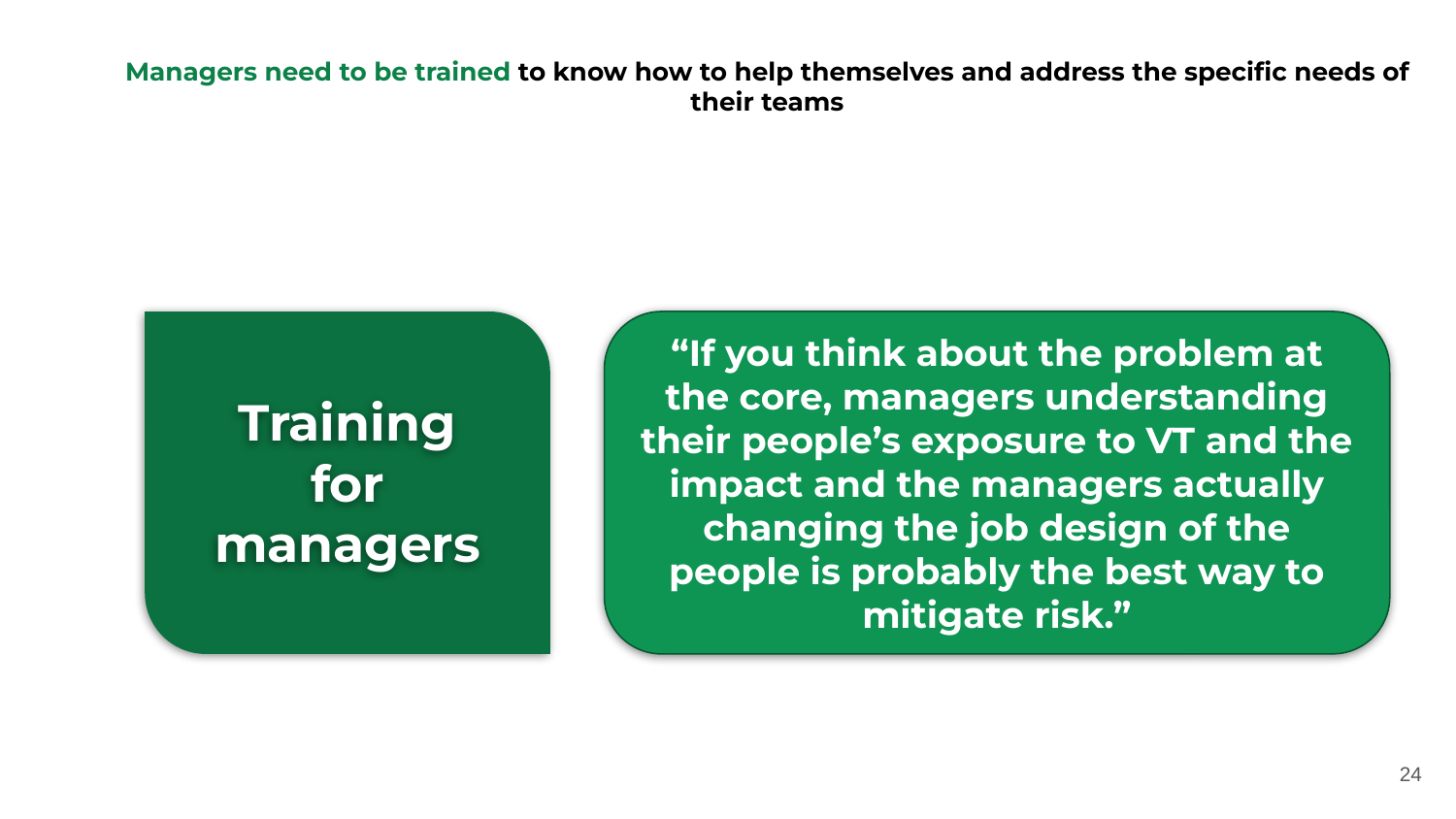

# Managers need to be trained to know how to help themselves and address the specific needs of their teams
“If you think about the problem at the core, managers understanding their people’s exposure to VT and the impact and the managers actually changing the job design of the people is probably the best way to mitigate risk.”

Training for managers
24